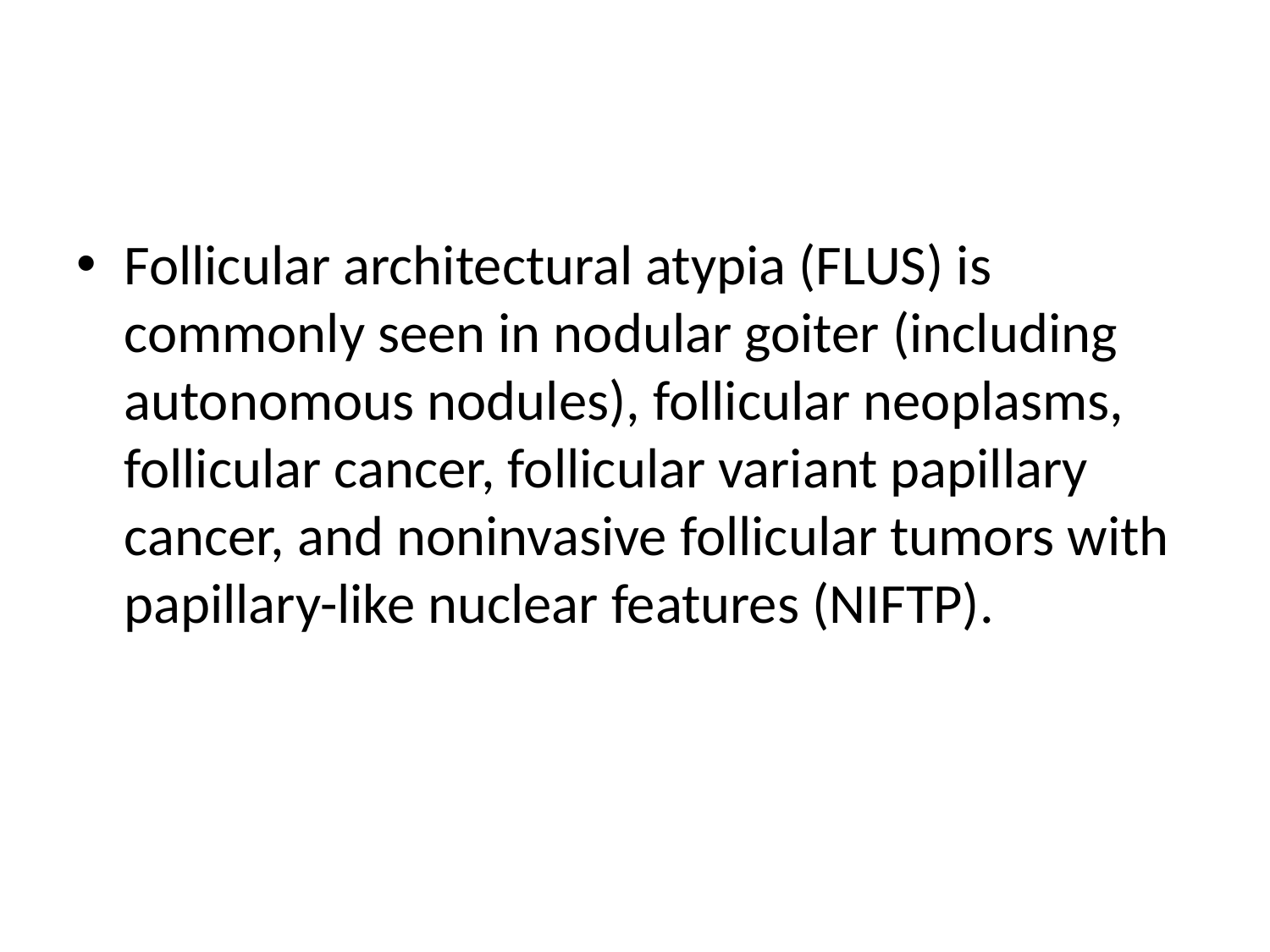

#
Follicular architectural atypia (FLUS) is commonly seen in nodular goiter (including autonomous nodules), follicular neoplasms, follicular cancer, follicular variant papillary cancer, and noninvasive follicular tumors with papillary-like nuclear features (NIFTP).